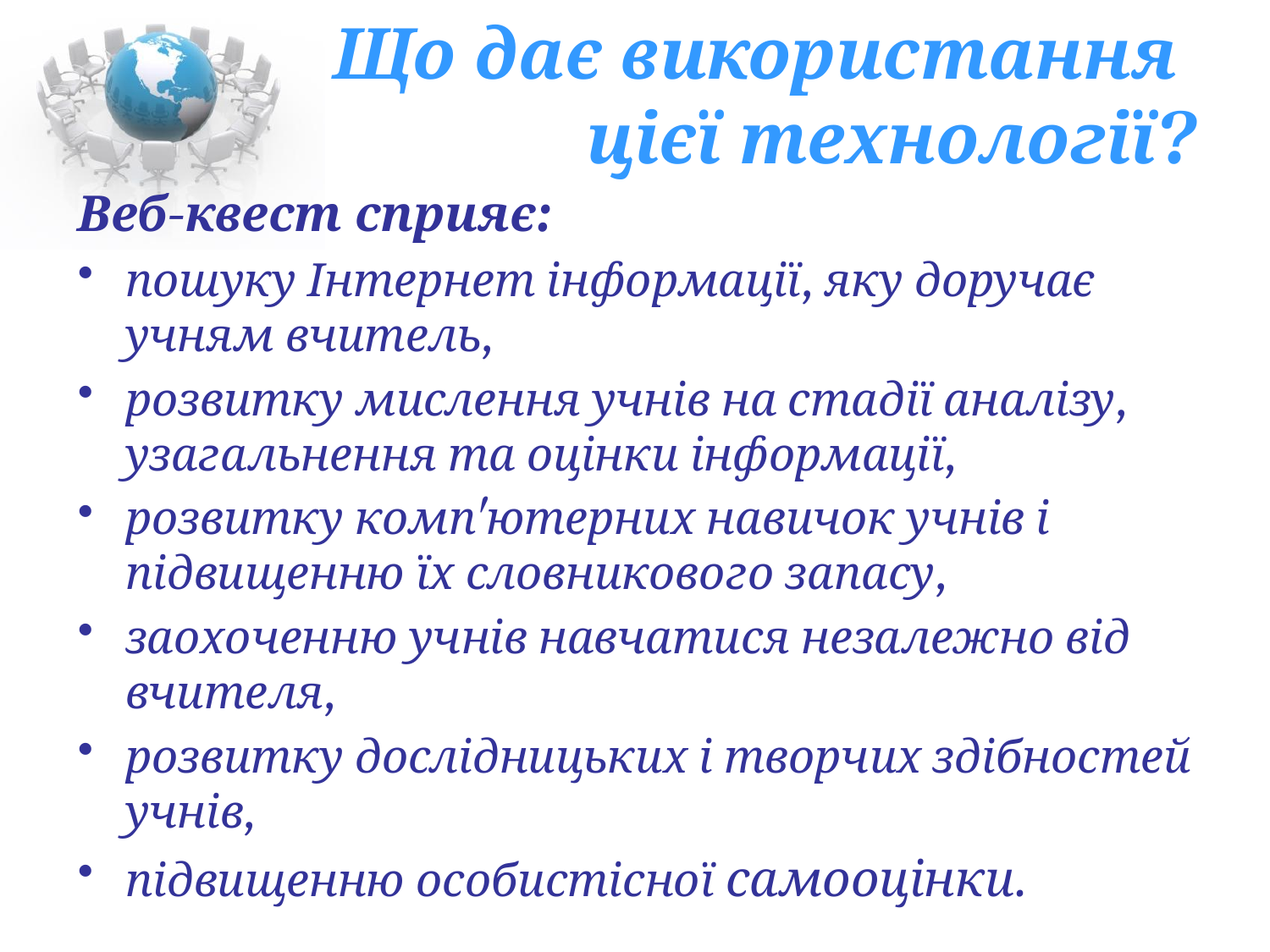

# Що дає використання цієї технології?
Веб-квест сприяє:
пошуку Інтернет інформації, яку доручає учням вчитель,
розвитку мислення учнів на стадії аналізу, узагальнення та оцінки інформації,
розвитку комп'ютерних навичок учнів і підвищенню їх словникового запасу,
заохоченню учнів навчатися незалежно від вчителя,
розвитку дослідницьких і творчих здібностей учнів,
підвищенню особистісної самооцінки.